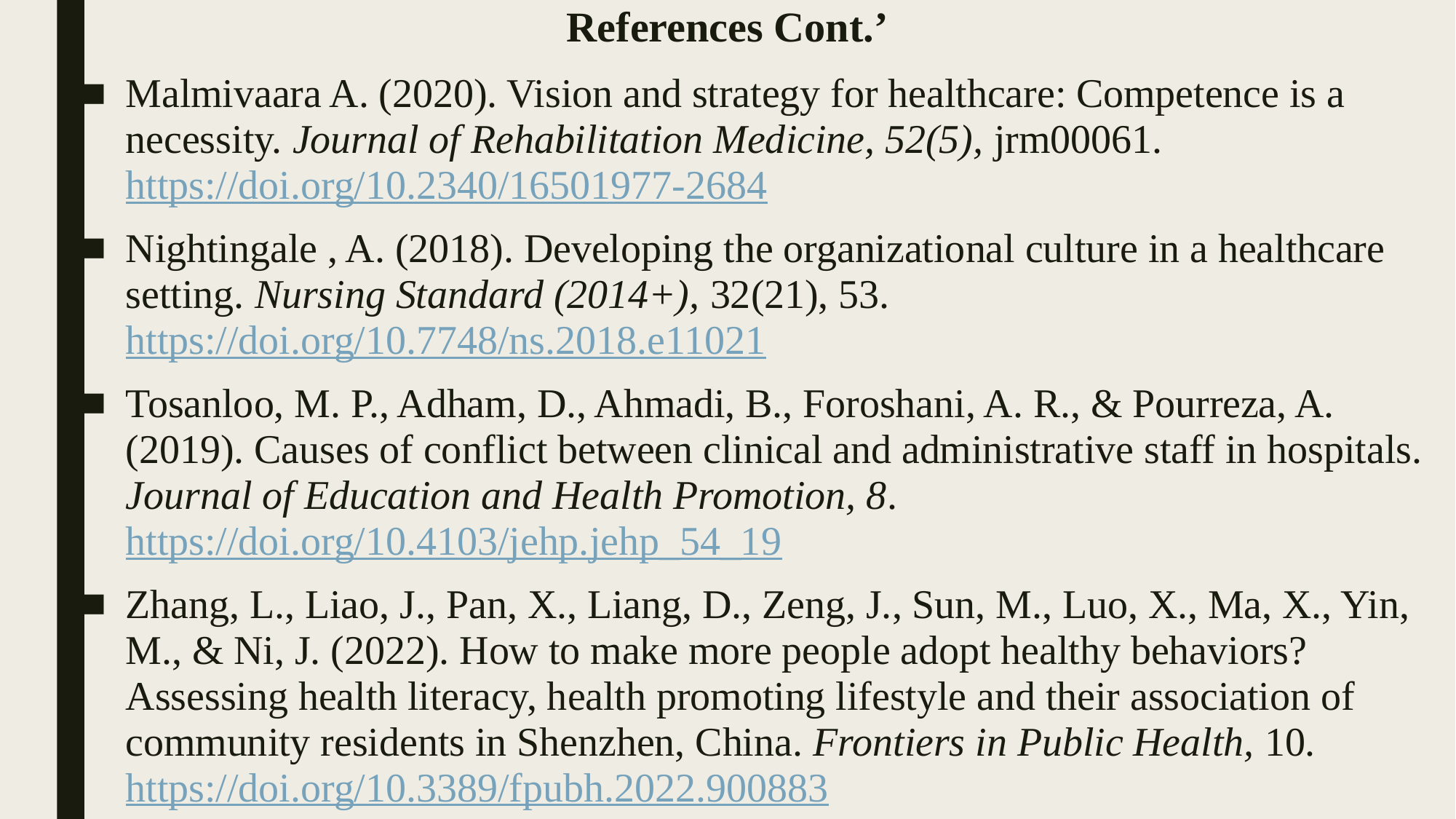

# References Cont.’
Malmivaara A. (2020). Vision and strategy for healthcare: Competence is a necessity. Journal of Rehabilitation Medicine, 52(5), jrm00061. https://doi.org/10.2340/16501977-2684
Nightingale , A. (2018). Developing the organizational culture in a healthcare setting. Nursing Standard (2014+), 32(21), 53. https://doi.org/10.7748/ns.2018.e11021
Tosanloo, M. P., Adham, D., Ahmadi, B., Foroshani, A. R., & Pourreza, A. (2019). Causes of conflict between clinical and administrative staff in hospitals. Journal of Education and Health Promotion, 8. https://doi.org/10.4103/jehp.jehp_54_19
Zhang, L., Liao, J., Pan, X., Liang, D., Zeng, J., Sun, M., Luo, X., Ma, X., Yin, M., & Ni, J. (2022). How to make more people adopt healthy behaviors? Assessing health literacy, health promoting lifestyle and their association of community residents in Shenzhen, China. Frontiers in Public Health, 10. https://doi.org/10.3389/fpubh.2022.900883